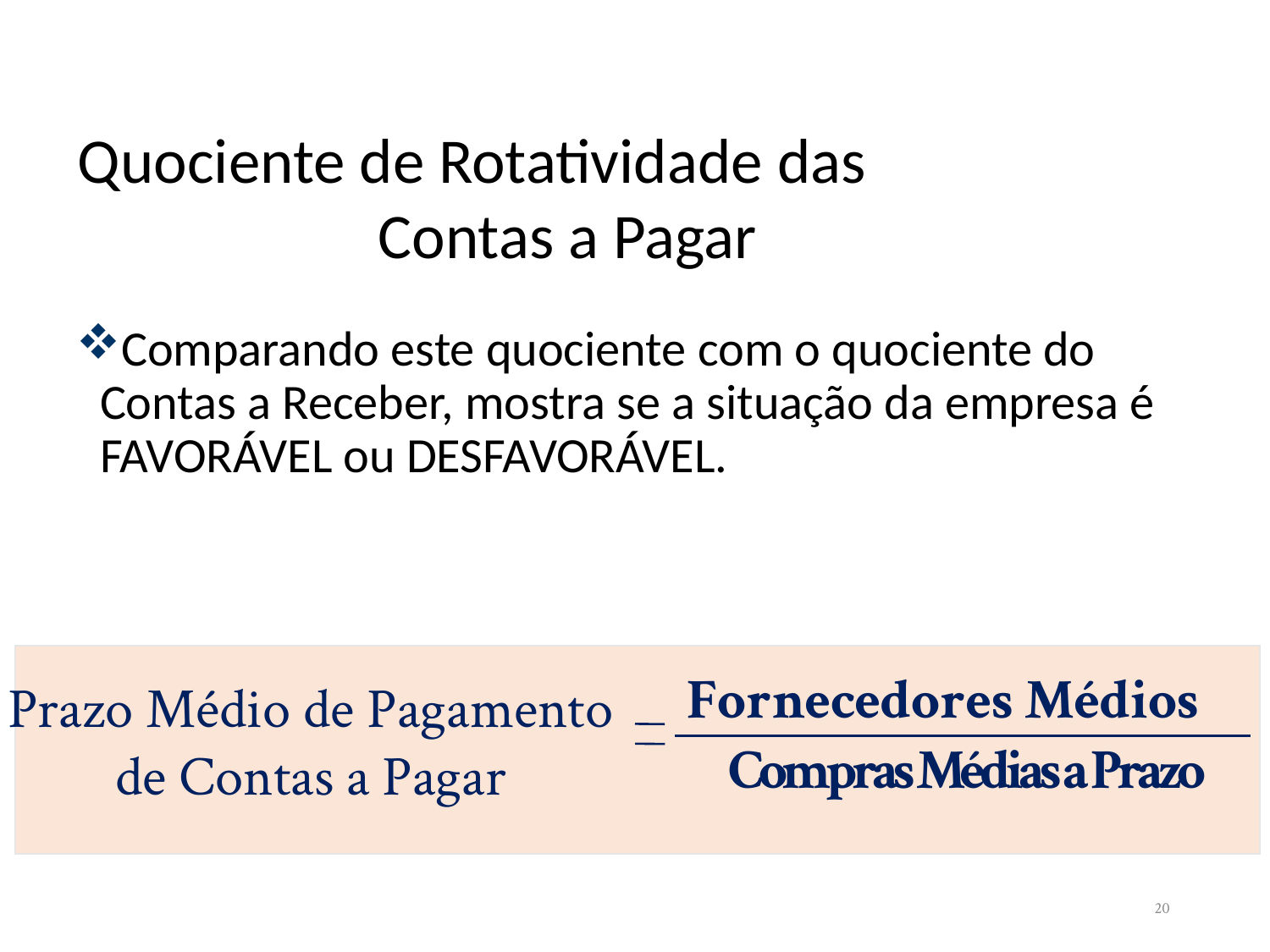

# Quociente de Rotatividade das
Contas a Pagar
Comparando este quociente com o quociente do Contas a Receber, mostra se a situação da empresa é FAVORÁVEL ou DESFAVORÁVEL.

Fornecedores Médios
Prazo Médio de Pagamento
de Contas a Pagar
Compras Médias a Prazo
20